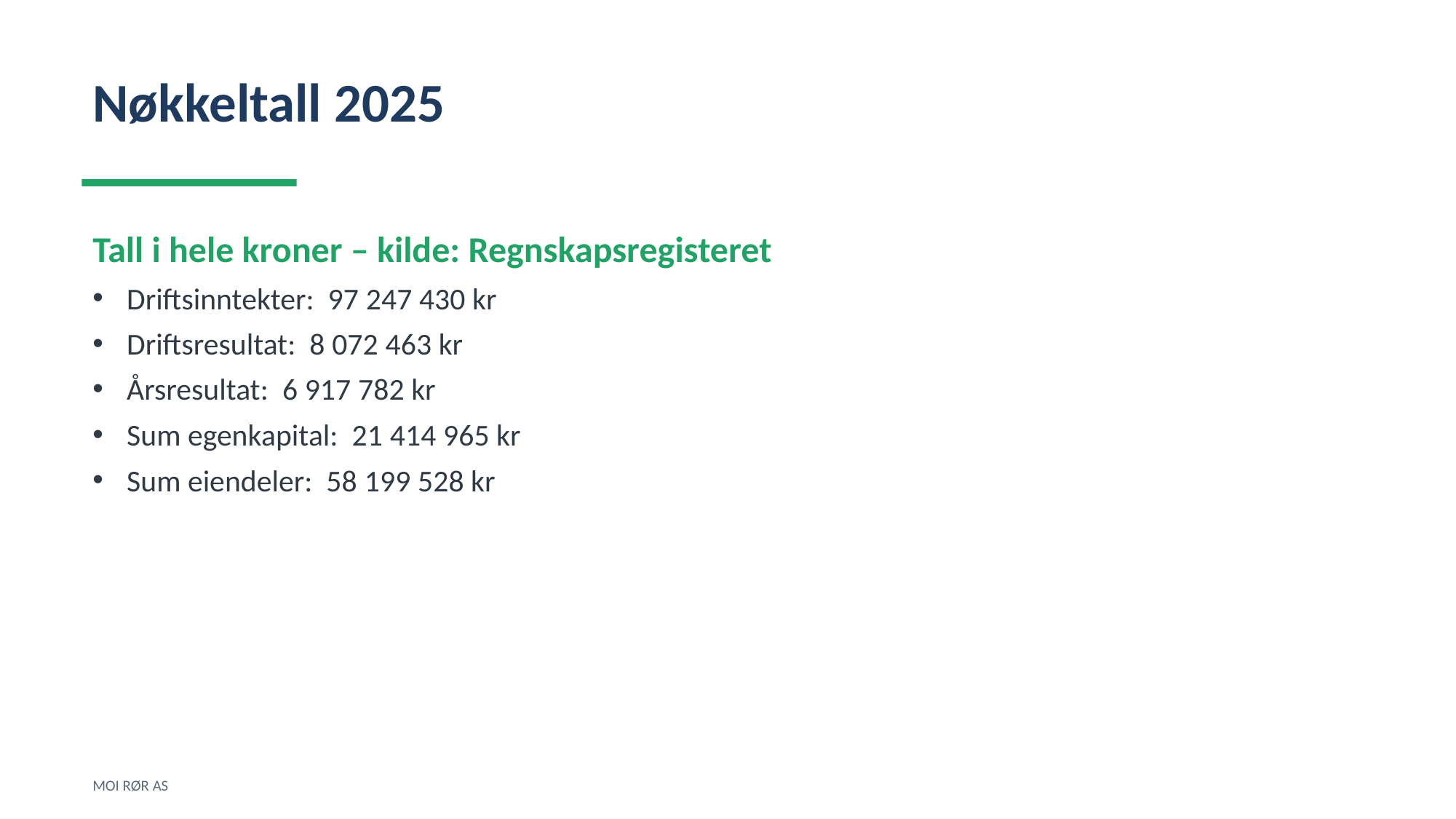

Nøkkeltall 2025

Tall i hele kroner – kilde: Regnskapsregisteret
Driftsinntekter:  97 247 430 kr
Driftsresultat:  8 072 463 kr
Årsresultat:  6 917 782 kr
Sum egenkapital:  21 414 965 kr
Sum eiendeler:  58 199 528 kr
MOI RØR AS